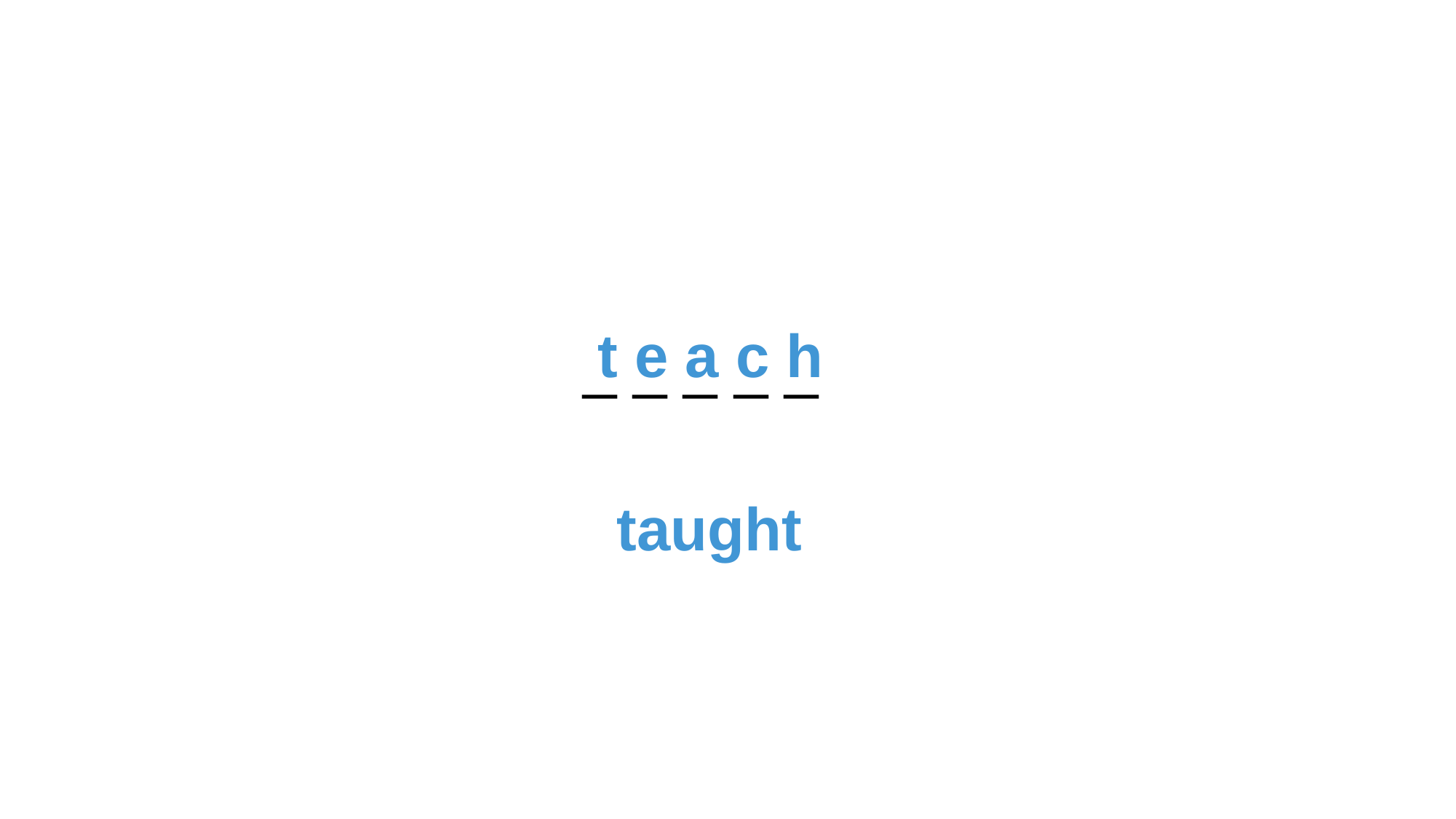

t e a c h
_ _ _ _ _
taught